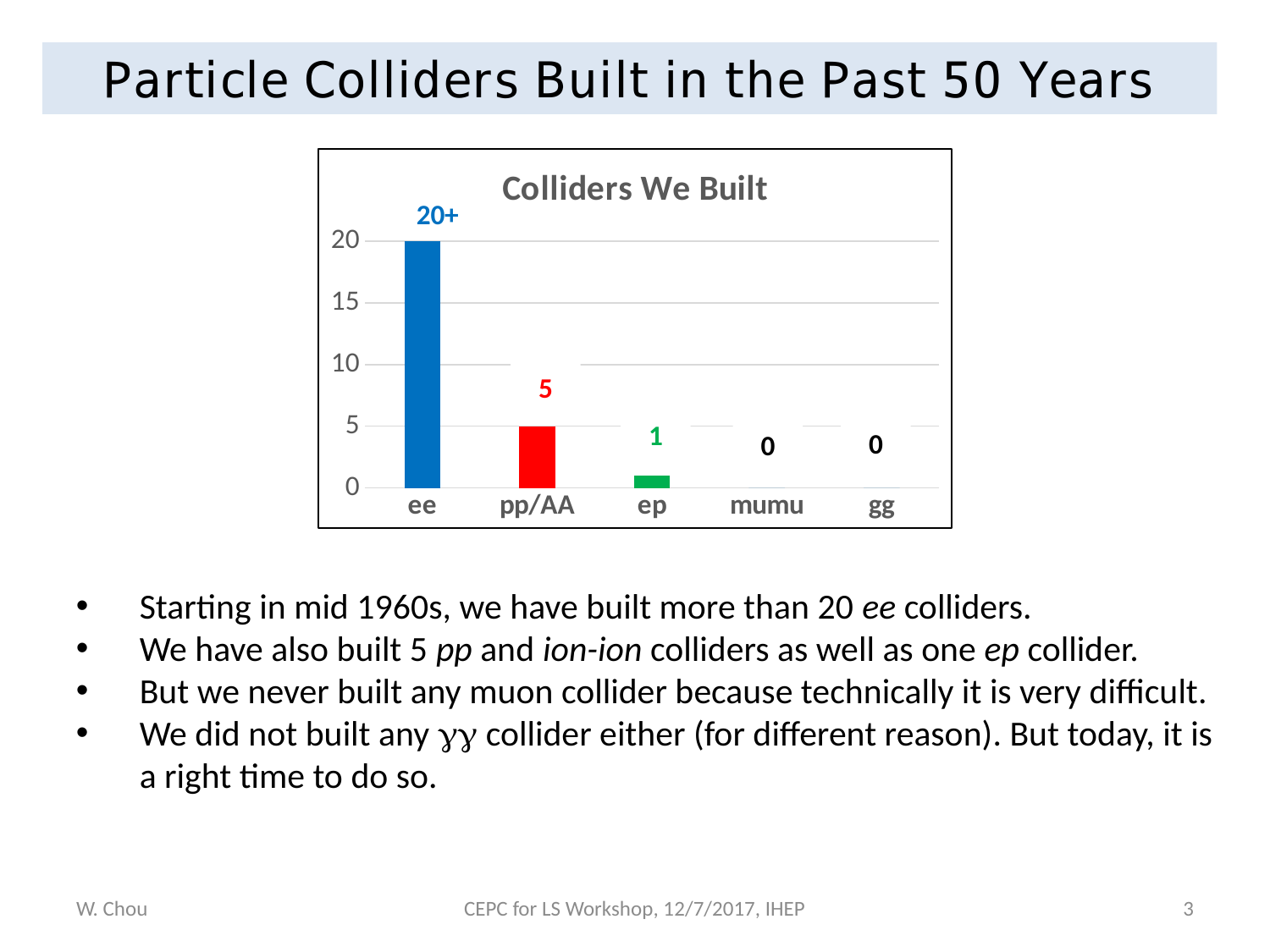

Particle Colliders Built in the Past 50 Years

### Chart: Colliders We Built

| Category |  |
|---|---|
| ee | 20.0 |
| pp/AA | 5.0 |
| ep | 1.0 |
| mumu | 0.0 |
| gg | 0.0 |
20+
5
1
0
0
Starting in mid 1960s, we have built more than 20 ee colliders.
We have also built 5 pp and ion-ion colliders as well as one ep collider.
But we never built any muon collider because technically it is very difficult.
We did not built any γγ collider either (for different reason). But today, it is a right time to do so.
W. Chou
CEPC for LS Workshop, 12/7/2017, IHEP
3